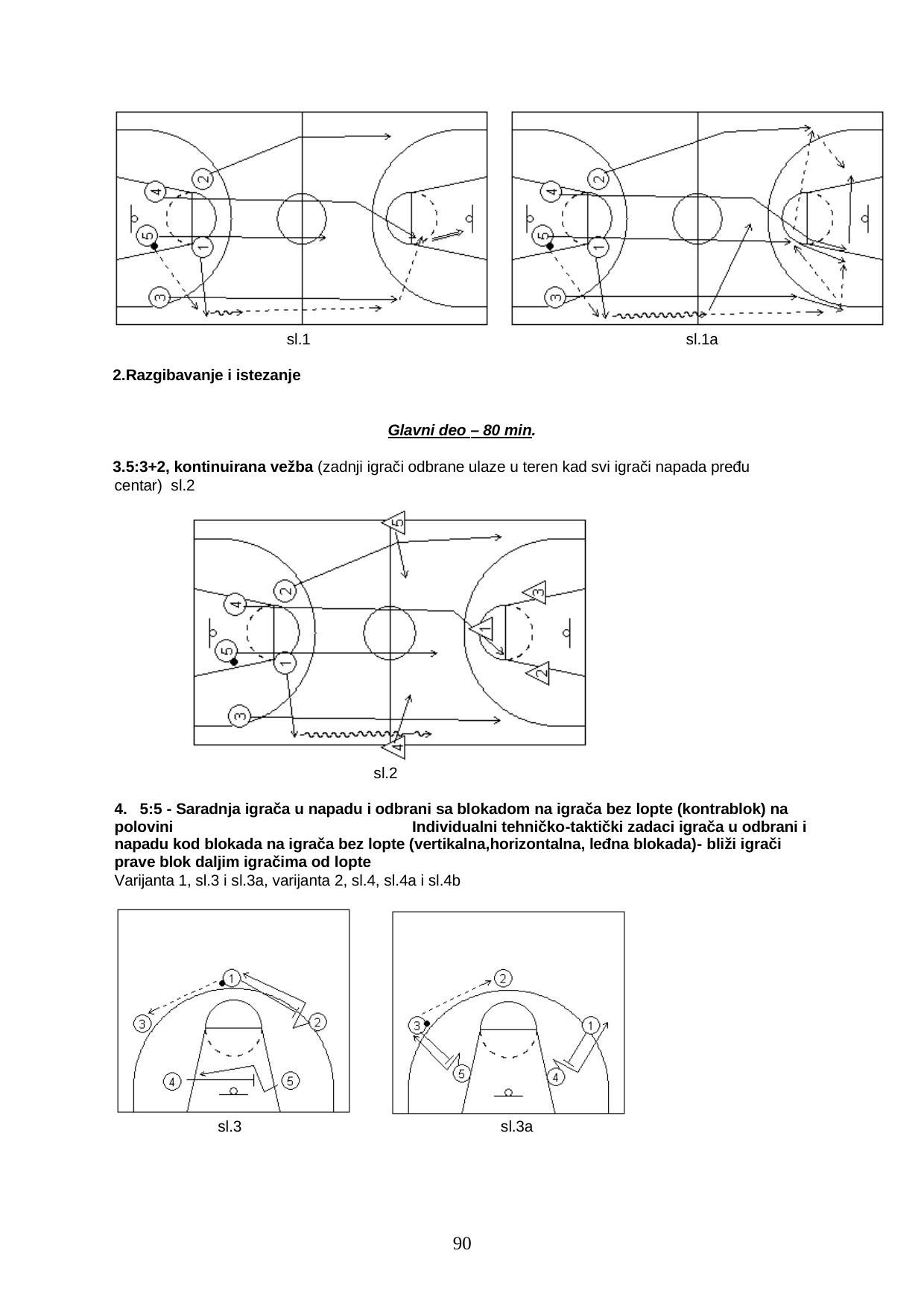

sl.1
sl.1a
Razgibavanje i istezanje

Glavni deo – 80 min.

5:3+2, kontinuirana vežba (zadnji igrači odbrane ulaze u teren kad svi igrači napada pređu centar)  sl.2

sl.2

4.   5:5 - Saradnja igrača u napadu i odbrani sa blokadom na igrača bez lopte (kontrablok) na polovini	Individualni tehničko-taktički zadaci igrača u odbrani i napadu kod blokada na igrača bez lopte (vertikalna,horizontalna, leđna blokada)- bliži igrači prave blok daljim igračima od lopte
Varijanta 1, sl.3 i sl.3a, varijanta 2, sl.4, sl.4a i sl.4b

sl.3
sl.3a
90